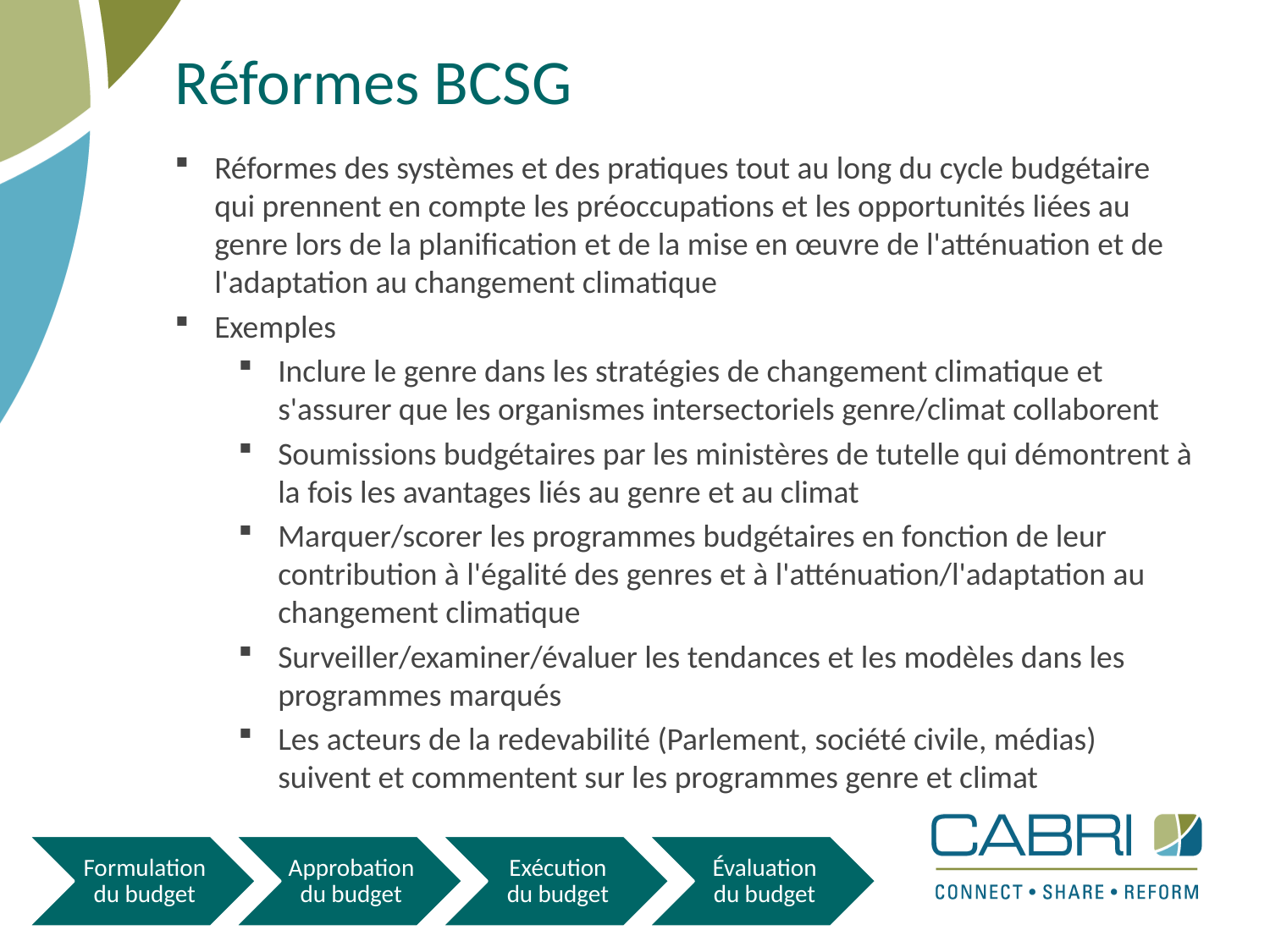

# Réformes BCSG
Réformes des systèmes et des pratiques tout au long du cycle budgétaire qui prennent en compte les préoccupations et les opportunités liées au genre lors de la planification et de la mise en œuvre de l'atténuation et de l'adaptation au changement climatique
Exemples
Inclure le genre dans les stratégies de changement climatique et s'assurer que les organismes intersectoriels genre/climat collaborent
Soumissions budgétaires par les ministères de tutelle qui démontrent à la fois les avantages liés au genre et au climat
Marquer/scorer les programmes budgétaires en fonction de leur contribution à l'égalité des genres et à l'atténuation/l'adaptation au changement climatique
Surveiller/examiner/évaluer les tendances et les modèles dans les programmes marqués
Les acteurs de la redevabilité (Parlement, société civile, médias) suivent et commentent sur les programmes genre et climat
Formulation du budget
Approbation du budget
Exécution du budget
Évaluation du budget